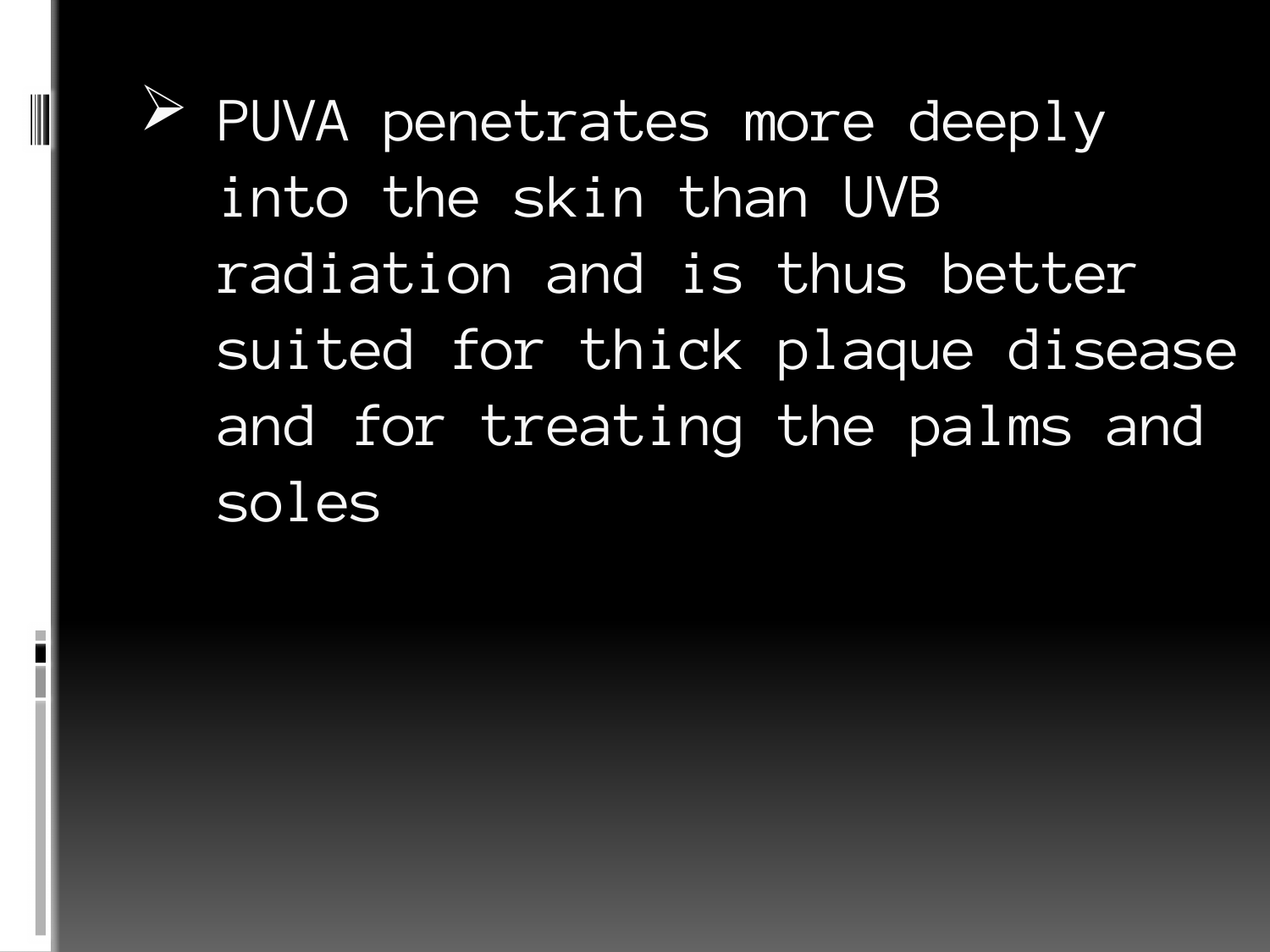

# PUVA penetrates more deeply into the skin than UVB radiation and is thus better suited for thick plaque disease and for treating the palms and soles